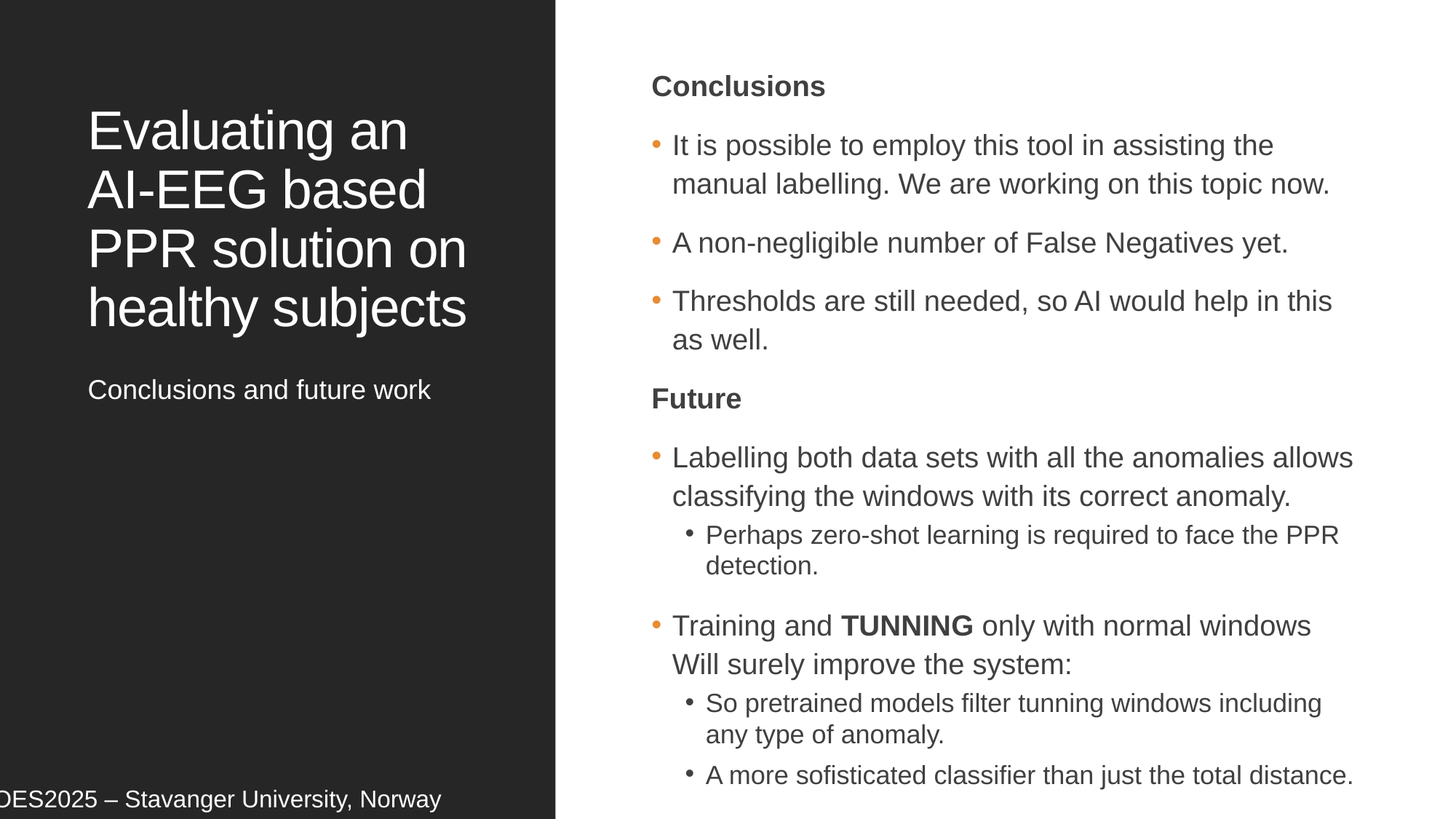

Conclusions
It is possible to employ this tool in assisting the manual labelling. We are working on this topic now.
A non-negligible number of False Negatives yet.
Thresholds are still needed, so AI would help in this as well.
Future
Labelling both data sets with all the anomalies allows classifying the windows with its correct anomaly.
Perhaps zero-shot learning is required to face the PPR detection.
Training and tunning only with normal windows Will surely improve the system:
So pretrained models filter tunning windows including any type of anomaly.
A more sofisticated classifier than just the total distance.

# Evaluating an AI-EEG based PPR solution on healthy subjects
Conclusions and future work
OES2025 – Stavanger University, Norway